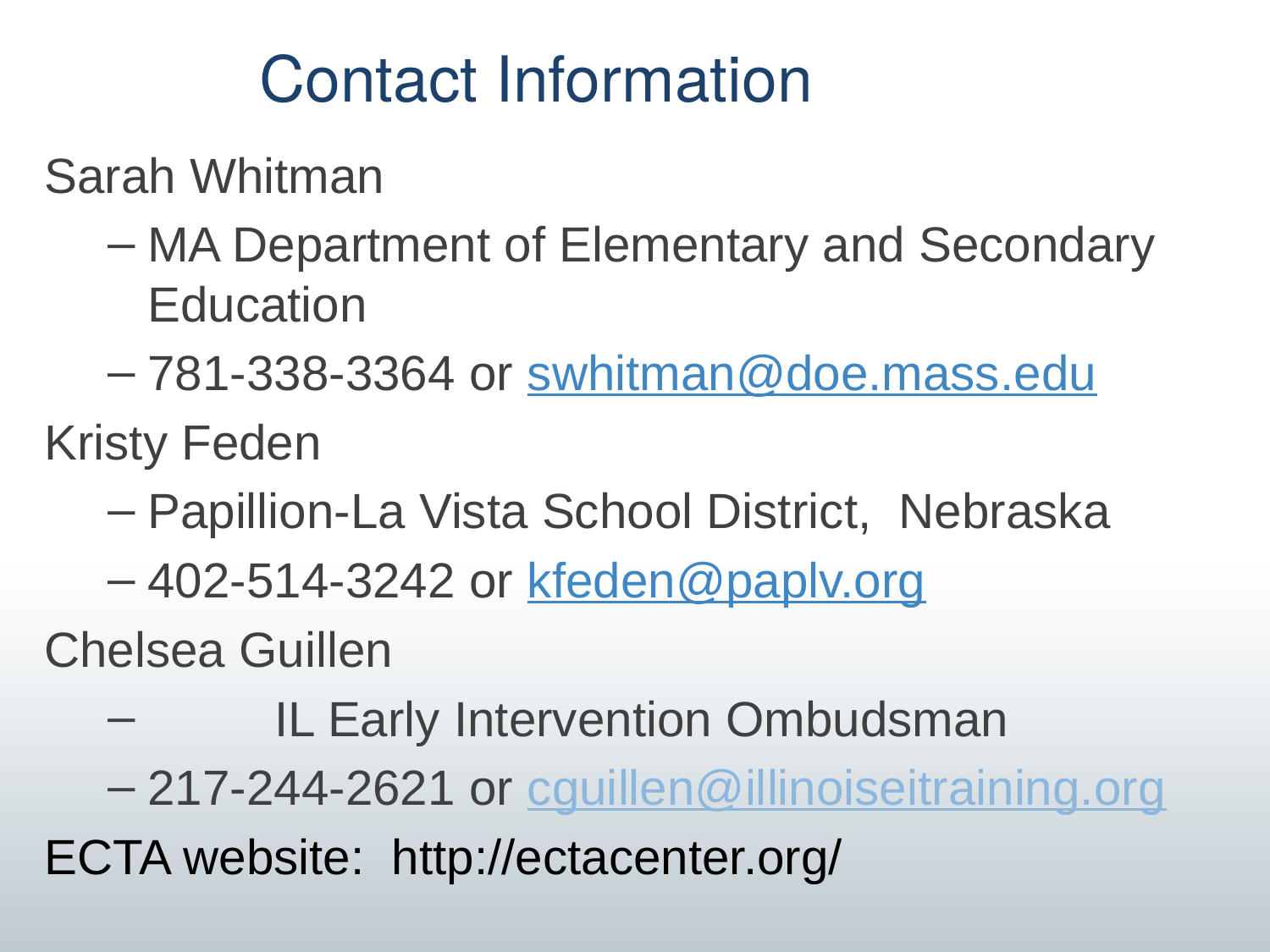

# Contact Information
Sarah Whitman
MA Department of Elementary and Secondary Education
781-338-3364 or swhitman@doe.mass.edu
Kristy Feden
Papillion-La Vista School District,  Nebraska
402-514-3242 or kfeden@paplv.org
Chelsea Guillen
	IL Early Intervention Ombudsman
217-244-2621 or cguillen@illinoiseitraining.org
ECTA website:  http://ectacenter.org/